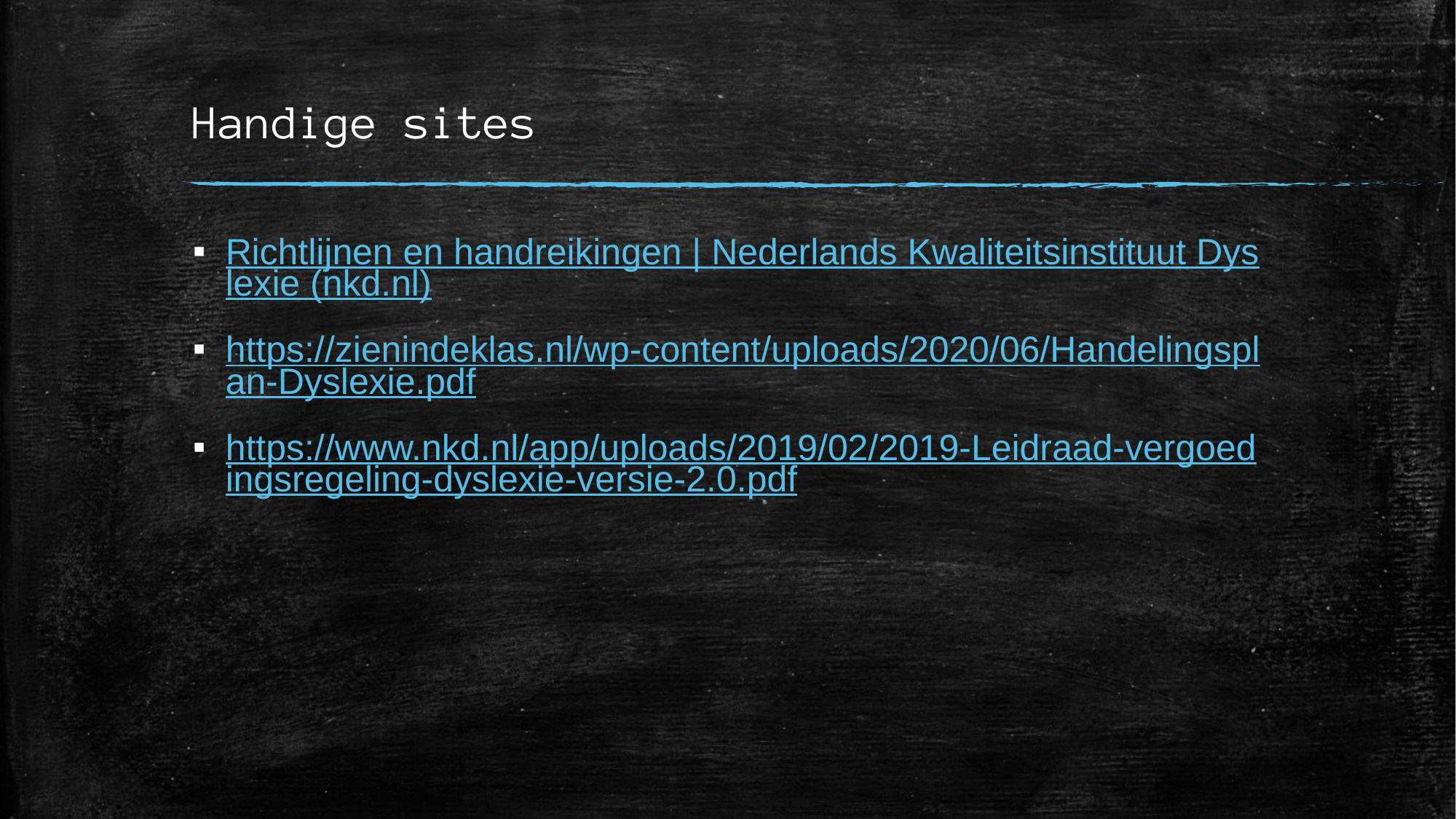

# Handige sites
Richtlijnen en handreikingen | Nederlands Kwaliteitsinstituut Dyslexie (nkd.nl)
https://zienindeklas.nl/wp-content/uploads/2020/06/Handelingsplan-Dyslexie.pdf
https://www.nkd.nl/app/uploads/2019/02/2019-Leidraad-vergoedingsregeling-dyslexie-versie-2.0.pdf